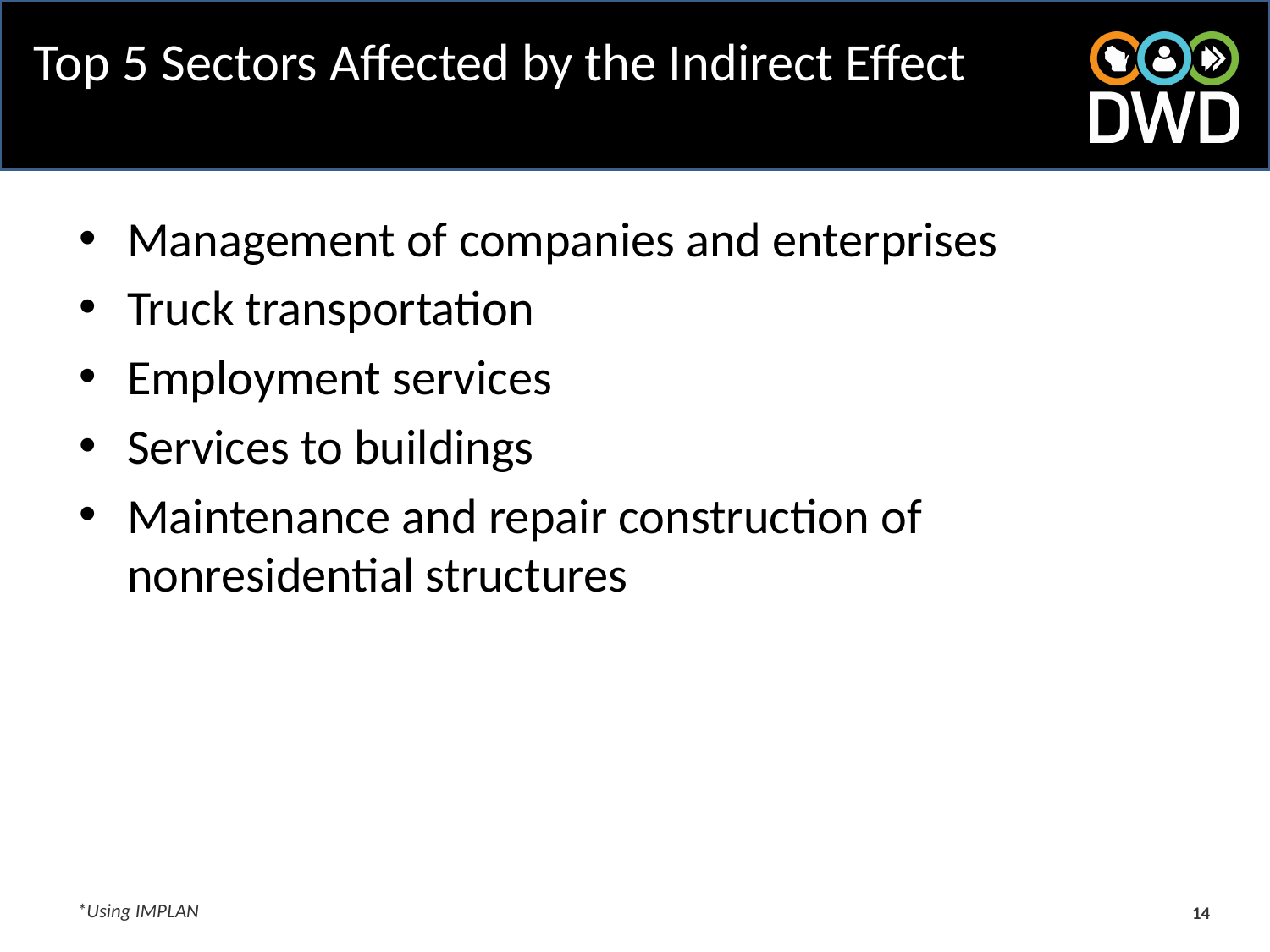

# Top 5 Sectors Affected by the Indirect Effect
Management of companies and enterprises
Truck transportation
Employment services
Services to buildings
Maintenance and repair construction of nonresidential structures
14
*Using IMPLAN